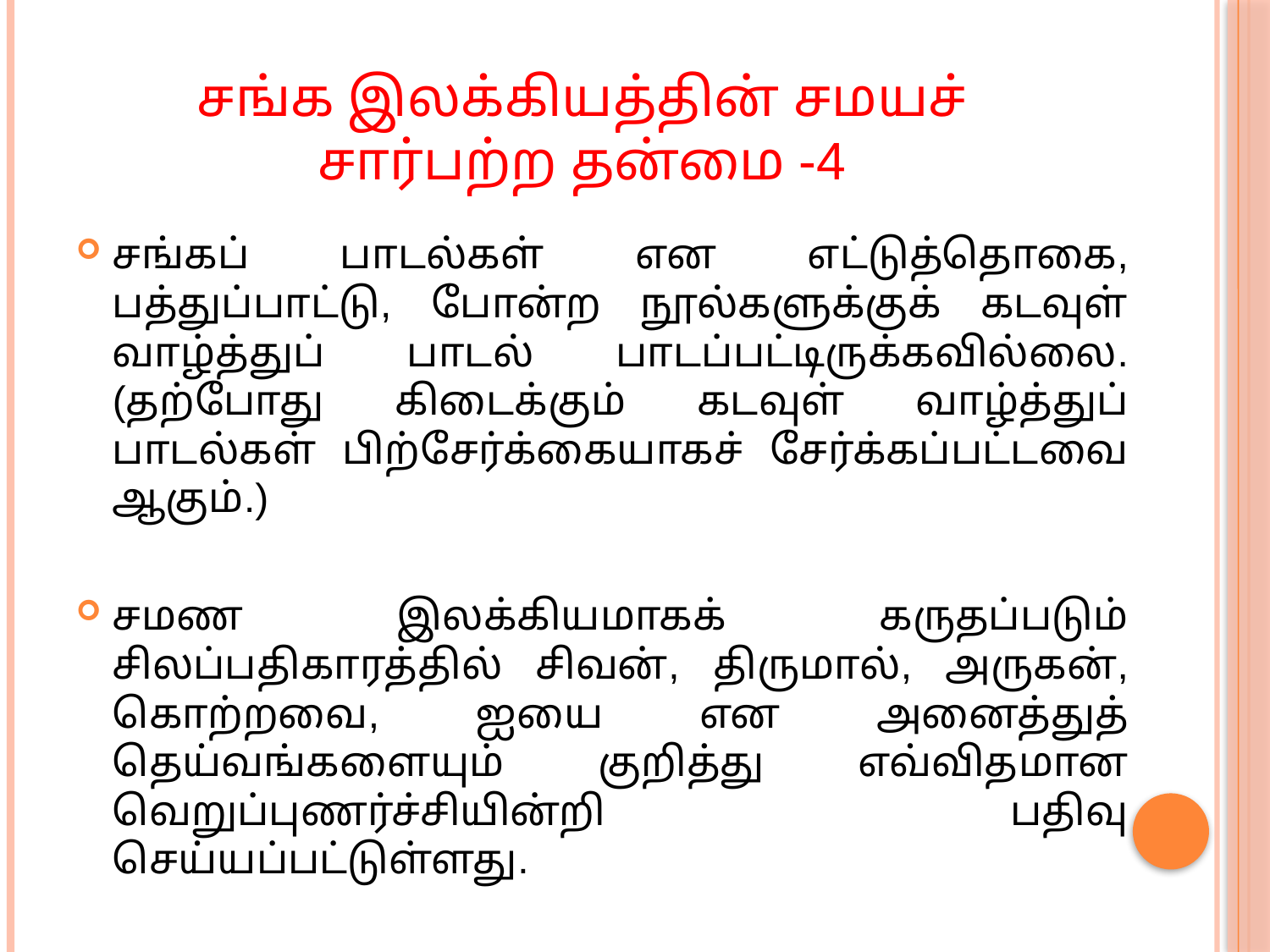

# சங்க இலக்கியத்தின் சமயச் சார்பற்ற தன்மை -4
சங்கப் பாடல்கள் என எட்டுத்தொகை, பத்துப்பாட்டு, போன்ற நூல்களுக்குக் கடவுள் வாழ்த்துப் பாடல் பாடப்பட்டிருக்கவில்லை. (தற்போது கிடைக்கும் கடவுள் வாழ்த்துப் பாடல்கள் பிற்சேர்க்கையாகச் சேர்க்கப்பட்டவை ஆகும்.)

சமண இலக்கியமாகக் கருதப்படும் சிலப்பதிகாரத்தில் சிவன், திருமால், அருகன், கொற்றவை, ஐயை என அனைத்துத் தெய்வங்களையும் குறித்து எவ்விதமான வெறுப்புணர்ச்சியின்றி பதிவு செய்யப்பட்டுள்ளது.